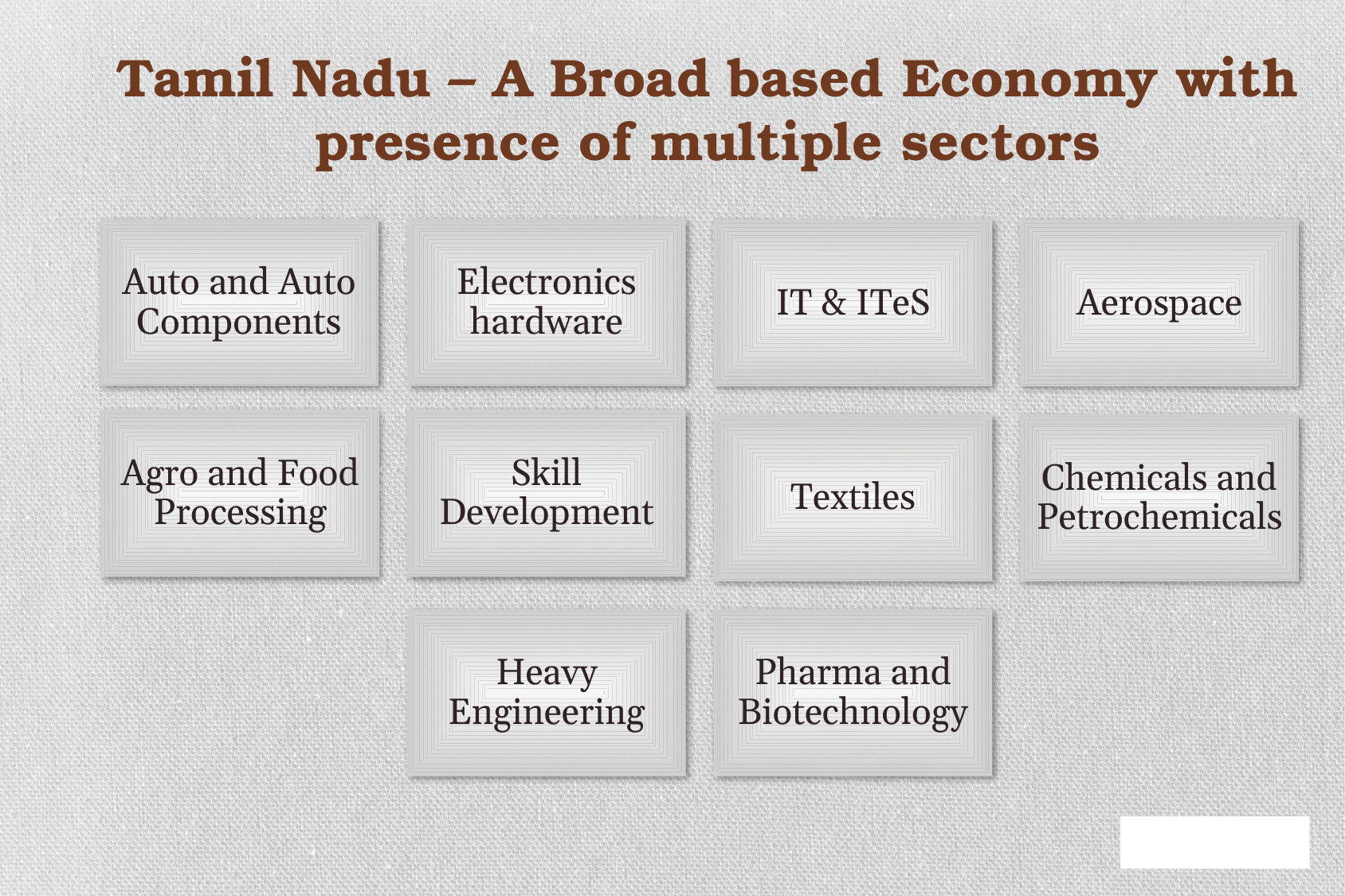

Tamil Nadu – A Broad based Economy with presence of multiple sectors
  –
Auto and Auto Components
Electronics hardware
IT & ITeS
Aerospace
Agro and Food Processing
Skill Development
Textiles
Chemicals and Petrochemicals
Heavy Engineering
Pharma and Biotechnology